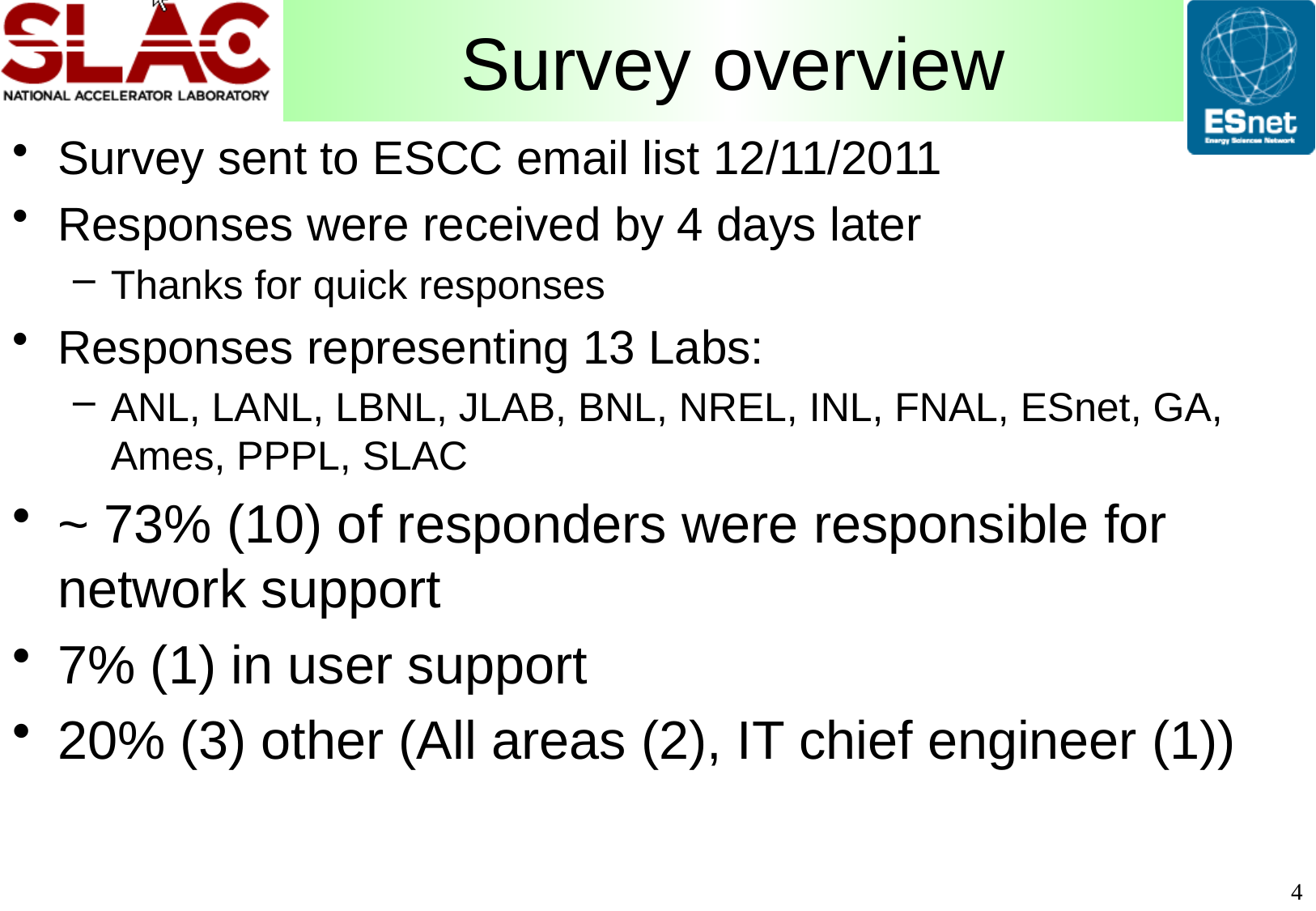

# Survey overview
Survey sent to ESCC email list 12/11/2011
Responses were received by 4 days later
Thanks for quick responses
Responses representing 13 Labs:
ANL, LANL, LBNL, JLAB, BNL, NREL, INL, FNAL, ESnet, GA, Ames, PPPL, SLAC
~ 73% (10) of responders were responsible for network support
7% (1) in user support
20% (3) other (All areas (2), IT chief engineer (1))
4